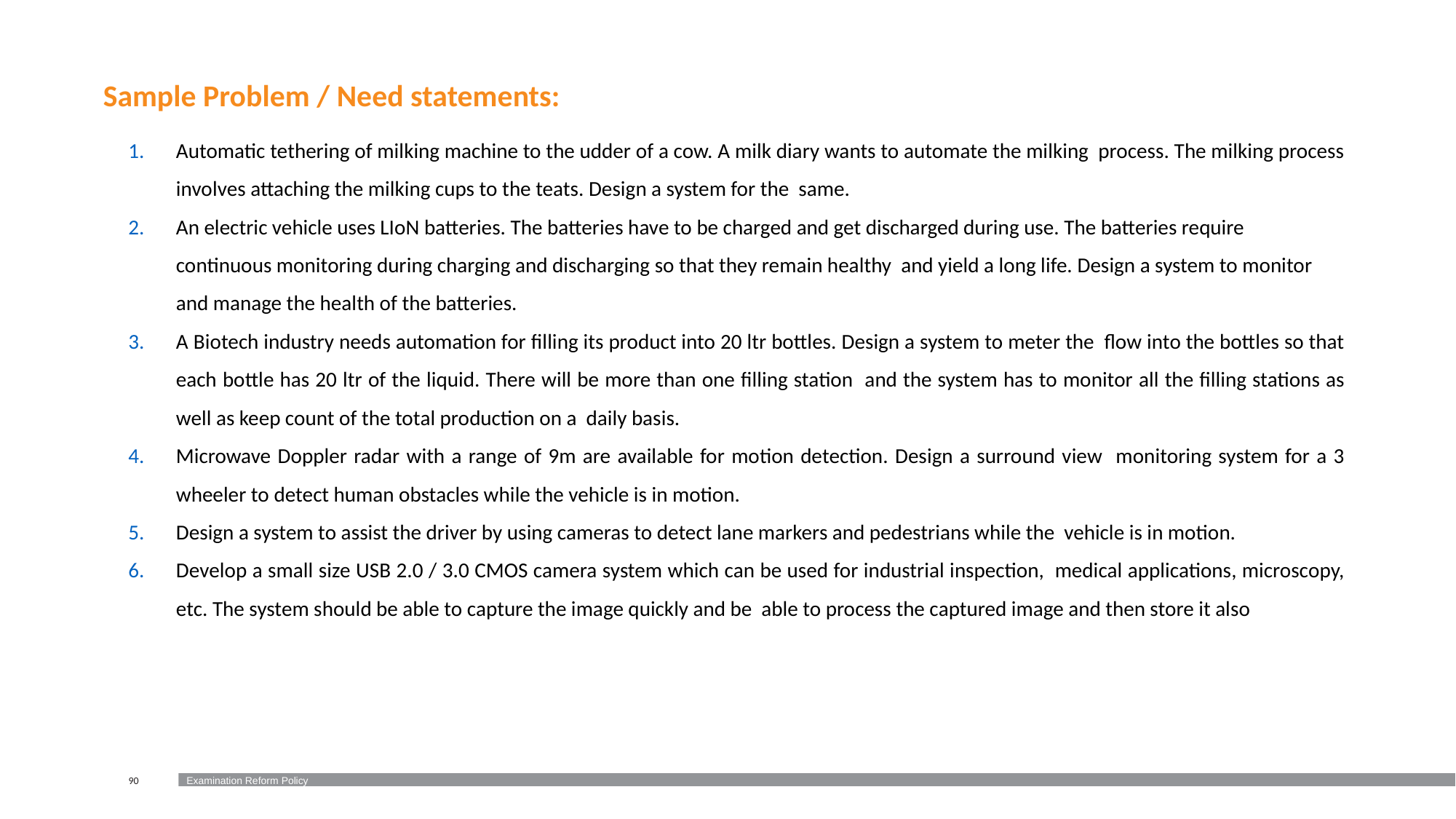

Sample Problem / Need statements:
Automatic tethering of milking machine to the udder of a cow. A milk diary wants to automate the milking  process. The milking process involves attaching the milking cups to the teats. Design a system for the  same.
An electric vehicle uses LIoN batteries. The batteries have to be charged and get discharged during use. The batteries require continuous monitoring during charging and discharging so that they remain healthy  and yield a long life. Design a system to monitor and manage the health of the batteries.
A Biotech industry needs automation for filling its product into 20 ltr bottles. Design a system to meter the  flow into the bottles so that each bottle has 20 ltr of the liquid. There will be more than one filling station  and the system has to monitor all the filling stations as well as keep count of the total production on a  daily basis.
Microwave Doppler radar with a range of 9m are available for motion detection. Design a surround view  monitoring system for a 3 wheeler to detect human obstacles while the vehicle is in motion.
Design a system to assist the driver by using cameras to detect lane markers and pedestrians while the  vehicle is in motion.
Develop a small size USB 2.0 / 3.0 CMOS camera system which can be used for industrial inspection,  medical applications, microscopy, etc. The system should be able to capture the image quickly and be  able to process the captured image and then store it also

90
Examination Reform Policy